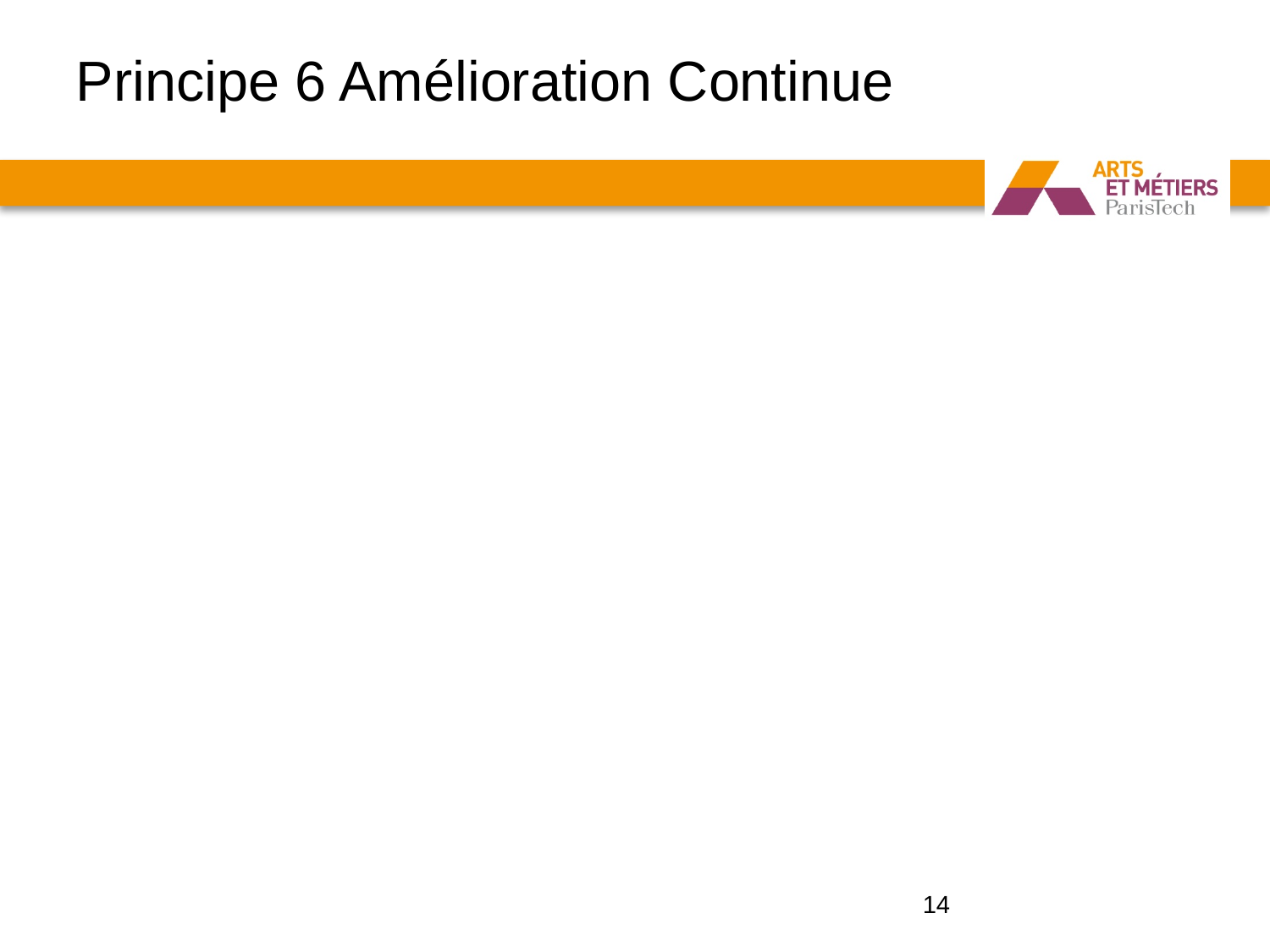

# Principe 6 Amélioration Continue
Il convient que l’amélioration continue de la performance globale d’un organisme soit un objectif permanent de l’organisme

C’est directement inspiré de la roue de DEMING PDCA
Plan: Planifier, Prévoir, Anticiper
DO : Faire , Agir, Mettre en œuvre
Check : Contrôler, Comparer le réel et le Prévu
Act: Agir, réagir , Améliorer pour le futur
14